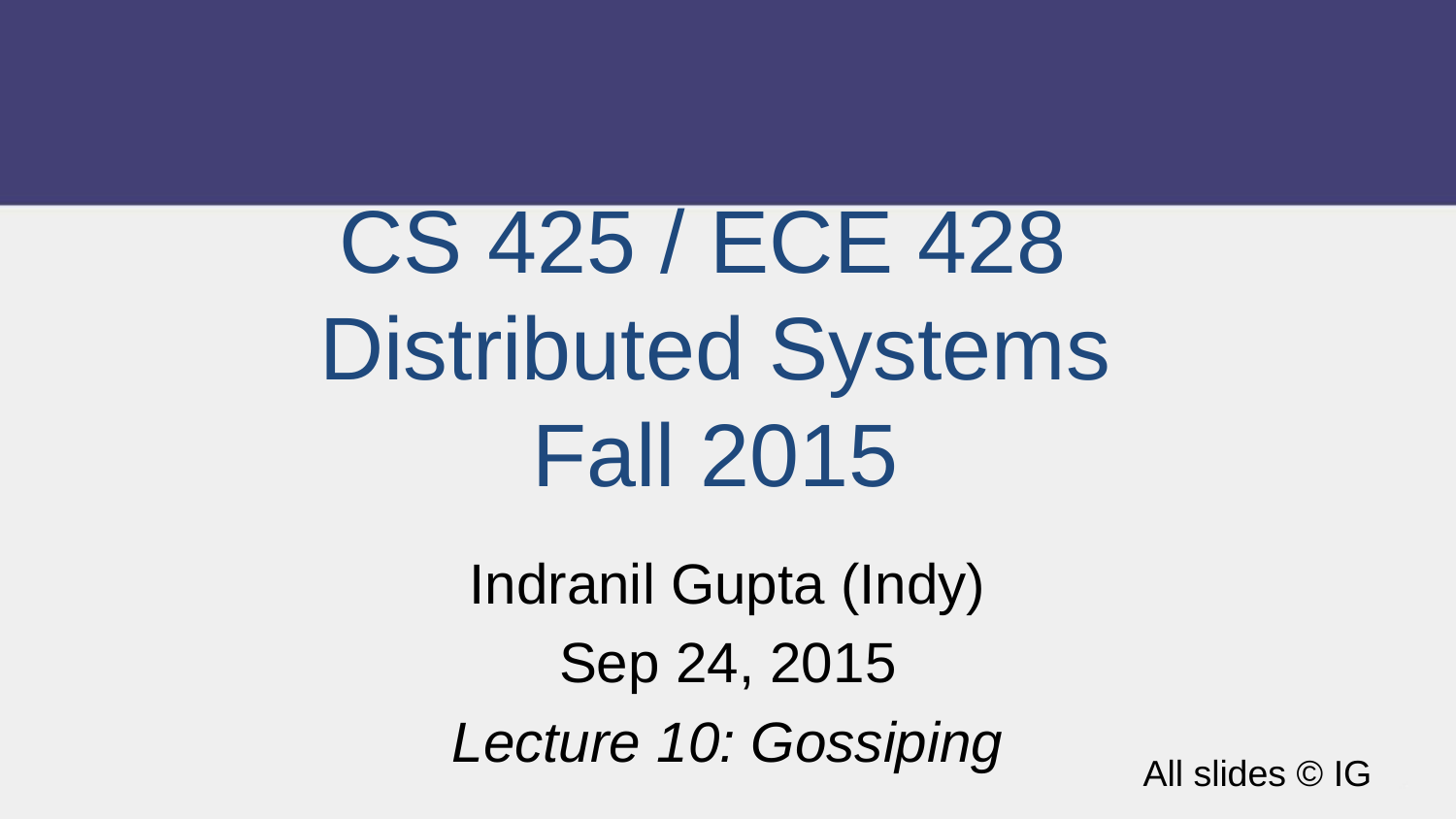

CS 425 / ECE 428
Distributed Systems
Fall 2015
Indranil Gupta (Indy)
Sep 24, 2015
Lecture 10: Gossiping
All slides © IG